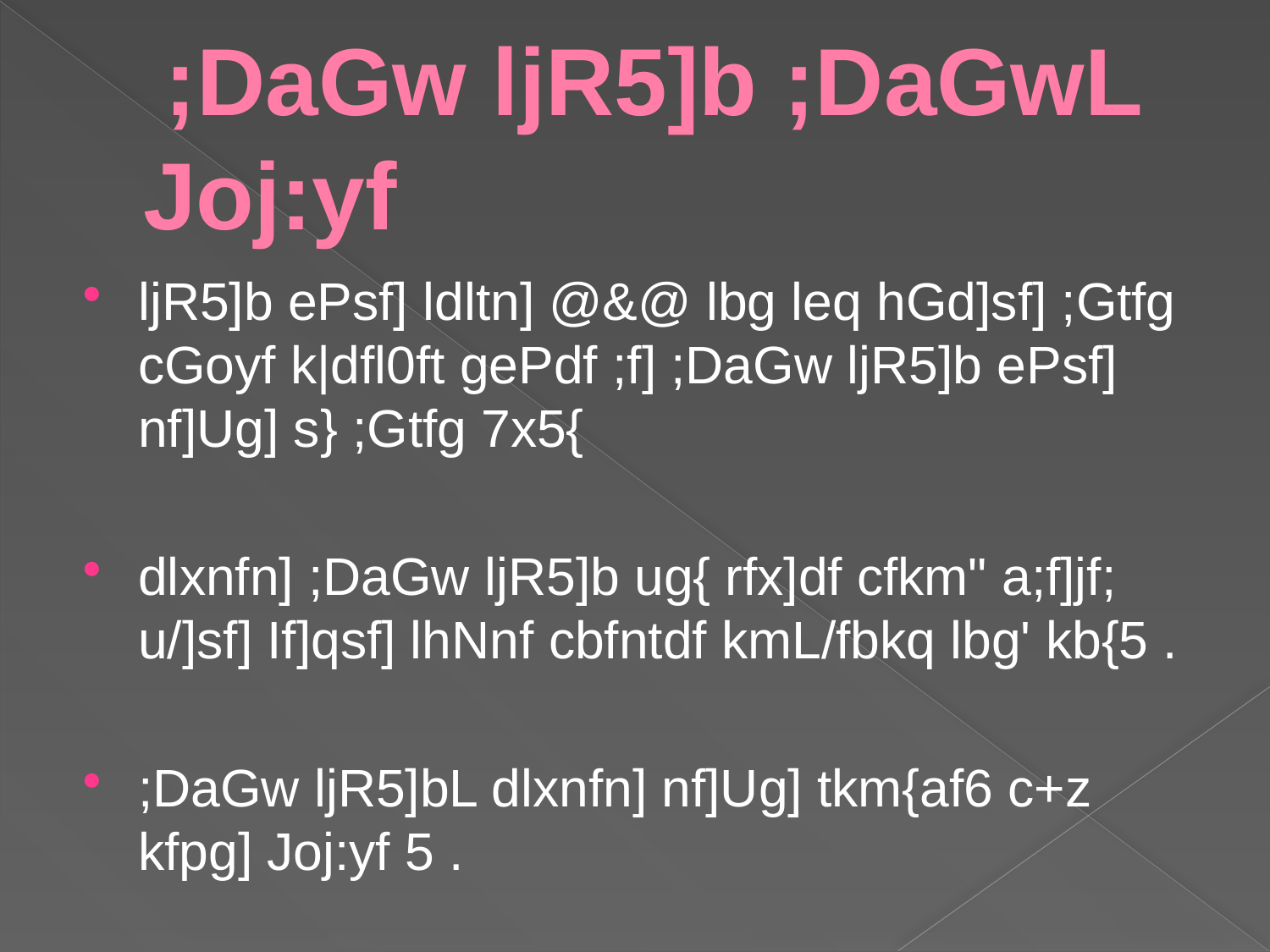

# ;DaGw ljR5]b ;DaGwL Joj:yf
ljR5]b ePsf] ldltn] @&@ lbg leq hGd]sf] ;Gtfg cGoyf k|dfl0ft gePdf ;f] ;DaGw ljR5]b ePsf] nf]Ug] s} ;Gtfg 7x5{

dlxnfn] ;DaGw ljR5]b ug{ rfx]df cfkm" a;f]jf; u/]sf] If]qsf] lhNnf cbfntdf kmL/fbkq lbg' kb{5 .

;DaGw ljR5]bL dlxnfn] nf]Ug] tkm{af6 c+z kfpg] Joj:yf 5 .